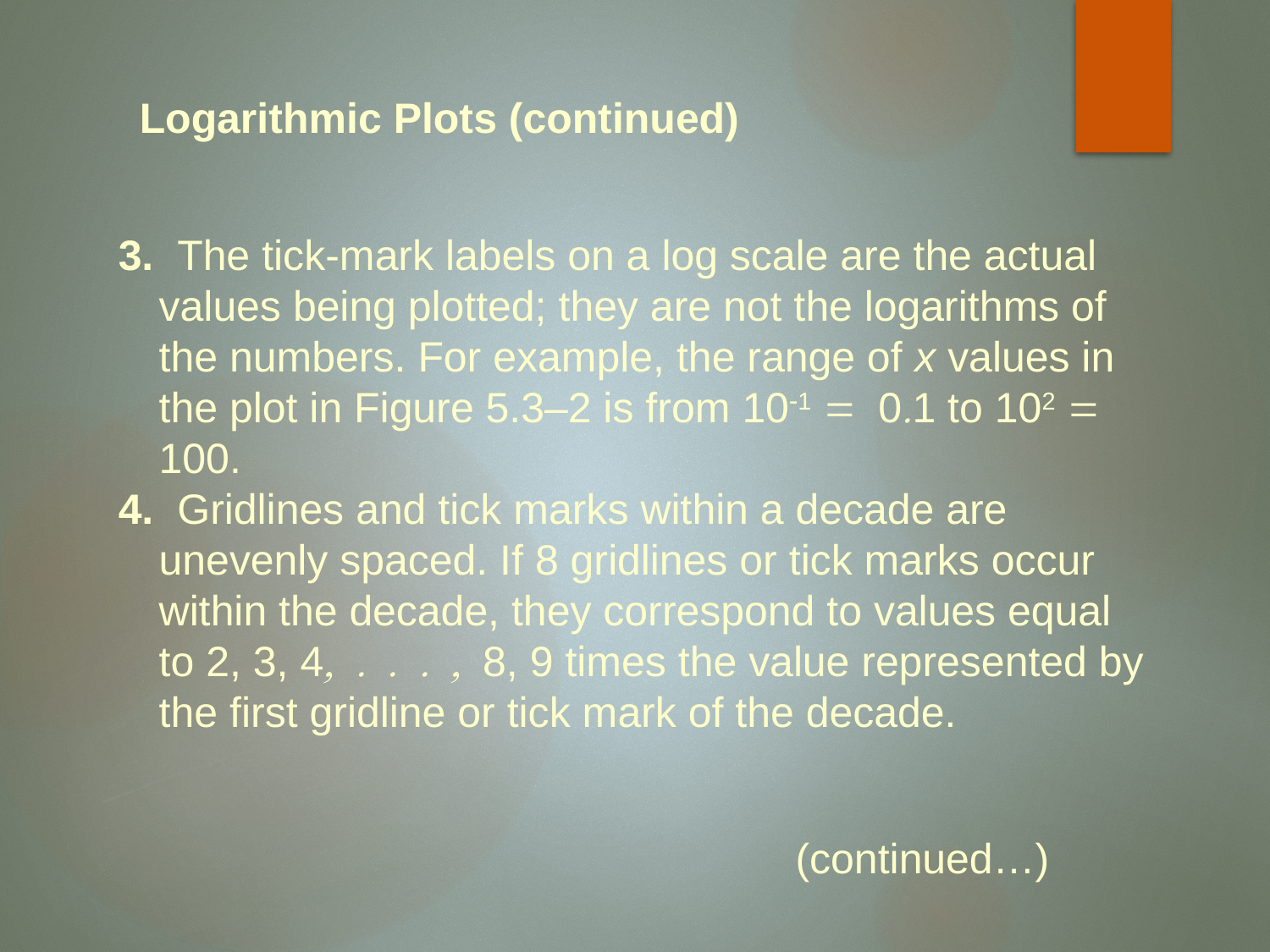

#
Logarithmic Plots (continued)
3.  The tick-mark labels on a log scale are the actual values being plotted; they are not the logarithms of the numbers. For example, the range of x values in the plot in Figure 5.3–2 is from 10−1 = 0.1 to 102 = 100.
4.  Gridlines and tick marks within a decade are unevenly spaced. If 8 gridlines or tick marks occur within the decade, they correspond to values equal to 2, 3, 4, . . . , 8, 9 times the value represented by the first gridline or tick mark of the decade.
(continued…)